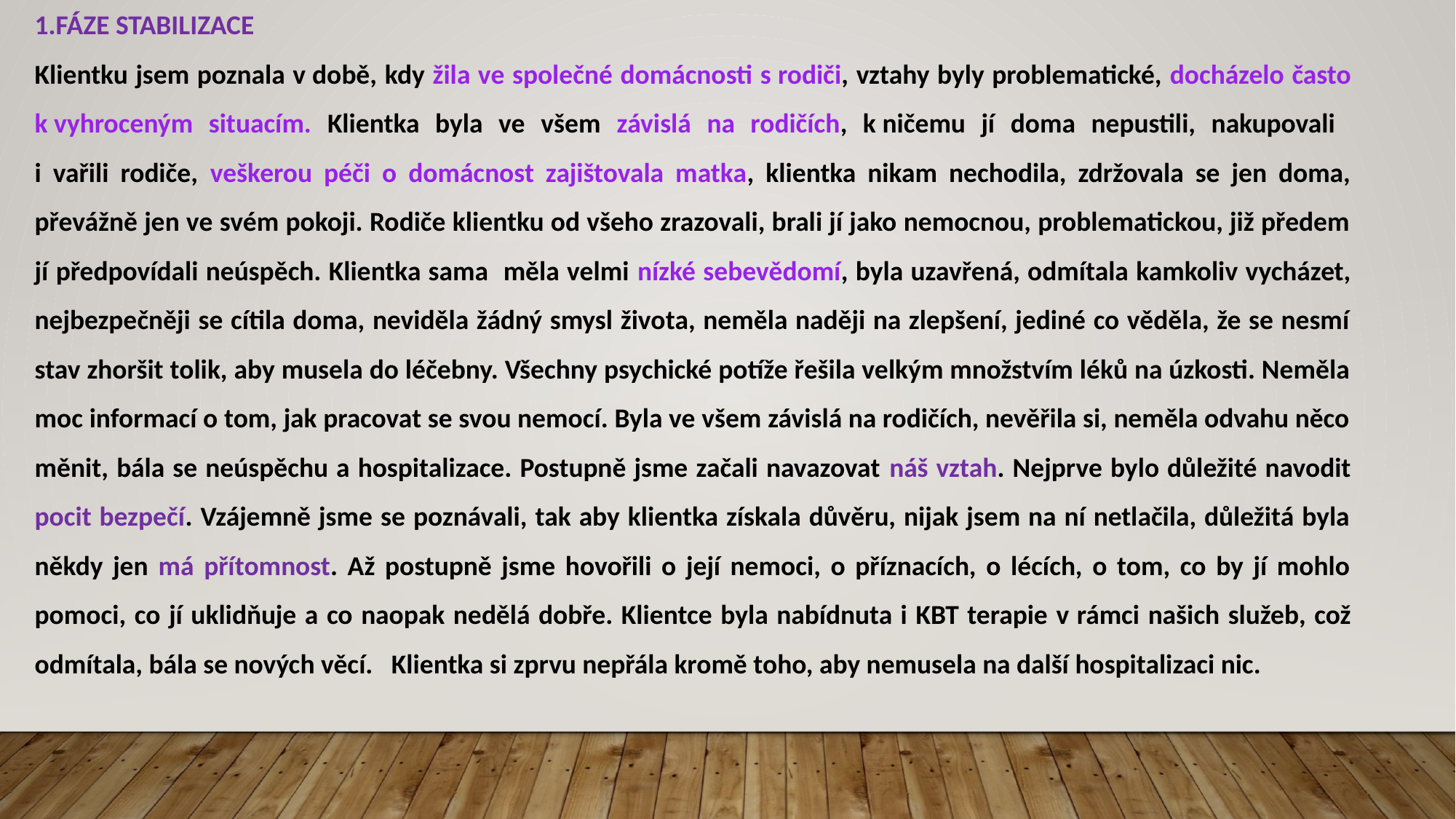

1.FÁZE STABILIZACE
Klientku jsem poznala v době, kdy žila ve společné domácnosti s rodiči, vztahy byly problematické, docházelo často k vyhroceným situacím. Klientka byla ve všem závislá na rodičích, k ničemu jí doma nepustili, nakupovali
i vařili rodiče, veškerou péči o domácnost zajištovala matka, klientka nikam nechodila, zdržovala se jen doma, převážně jen ve svém pokoji. Rodiče klientku od všeho zrazovali, brali jí jako nemocnou, problematickou, již předem jí předpovídali neúspěch. Klientka sama  měla velmi nízké sebevědomí, byla uzavřená, odmítala kamkoliv vycházet, nejbezpečněji se cítila doma, neviděla žádný smysl života, neměla naději na zlepšení, jediné co věděla, že se nesmí stav zhoršit tolik, aby musela do léčebny. Všechny psychické potíže řešila velkým množstvím léků na úzkosti. Neměla moc informací o tom, jak pracovat se svou nemocí. Byla ve všem závislá na rodičích, nevěřila si, neměla odvahu něco měnit, bála se neúspěchu a hospitalizace. Postupně jsme začali navazovat náš vztah. Nejprve bylo důležité navodit pocit bezpečí. Vzájemně jsme se poznávali, tak aby klientka získala důvěru, nijak jsem na ní netlačila, důležitá byla někdy jen má přítomnost. Až postupně jsme hovořili o její nemoci, o příznacích, o lécích, o tom, co by jí mohlo pomoci, co jí uklidňuje a co naopak nedělá dobře. Klientce byla nabídnuta i KBT terapie v rámci našich služeb, což odmítala, bála se nových věcí.   Klientka si zprvu nepřála kromě toho, aby nemusela na další hospitalizaci nic.